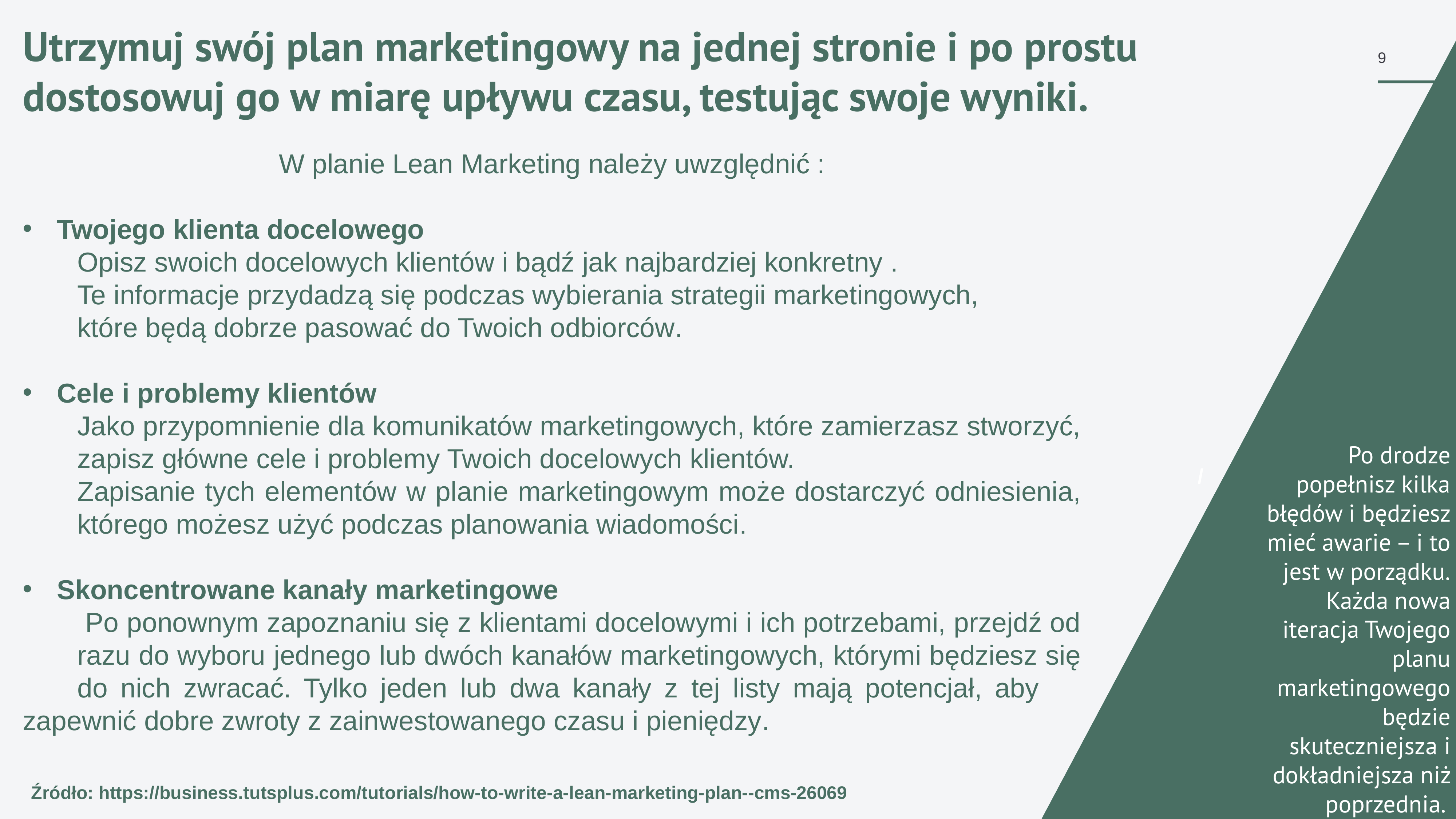

Utrzymuj swój plan marketingowy na jednej stronie i po prostu dostosowuj go w miarę upływu czasu, testując swoje wyniki.
9

W planie Lean Marketing należy uwzględnić :

Twojego klienta docelowego
	Opisz swoich docelowych klientów i bądź jak najbardziej konkretny .
	Te informacje przydadzą się podczas wybierania strategii marketingowych,
	które będą dobrze pasować do Twoich odbiorców.

Cele i problemy klientów
	Jako przypomnienie dla komunikatów marketingowych, które zamierzasz stworzyć, 	zapisz główne cele i problemy Twoich docelowych klientów.
	Zapisanie tych elementów w planie marketingowym może dostarczyć odniesienia, 	którego możesz użyć podczas planowania wiadomości.

Skoncentrowane kanały marketingowe
	 Po ponownym zapoznaniu się z klientami docelowymi i ich potrzebami, przejdź od 	razu do wyboru jednego lub dwóch kanałów marketingowych, którymi będziesz się 	do nich zwracać. Tylko jeden lub dwa kanały z tej listy mają potencjał, aby 	zapewnić dobre zwroty z zainwestowanego czasu i pieniędzy.

Po drodze popełnisz kilka błędów i będziesz mieć awarie – i to jest w porządku.
Każda nowa iteracja Twojego planu marketingowego będzie skuteczniejsza i dokładniejsza niż poprzednia.
/
Źródło: https://business.tutsplus.com/tutorials/how-to-write-a-lean-marketing-plan--cms-26069